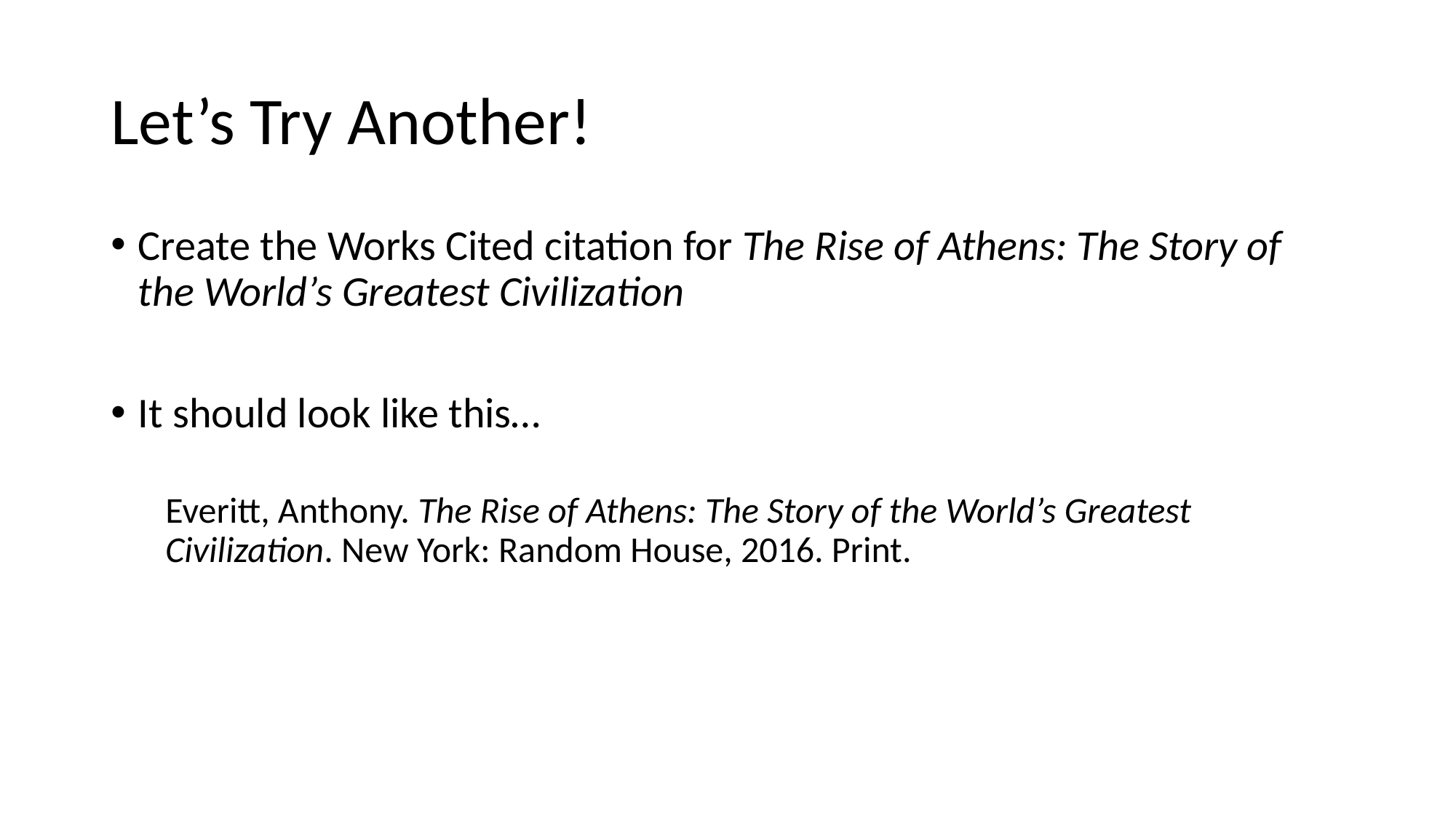

# Let’s Try Another!
Create the Works Cited citation for The Rise of Athens: The Story of the World’s Greatest Civilization

It should look like this…

Everitt, Anthony. The Rise of Athens: The Story of the World’s Greatest 	Civilization. New York: Random House, 2016. Print.